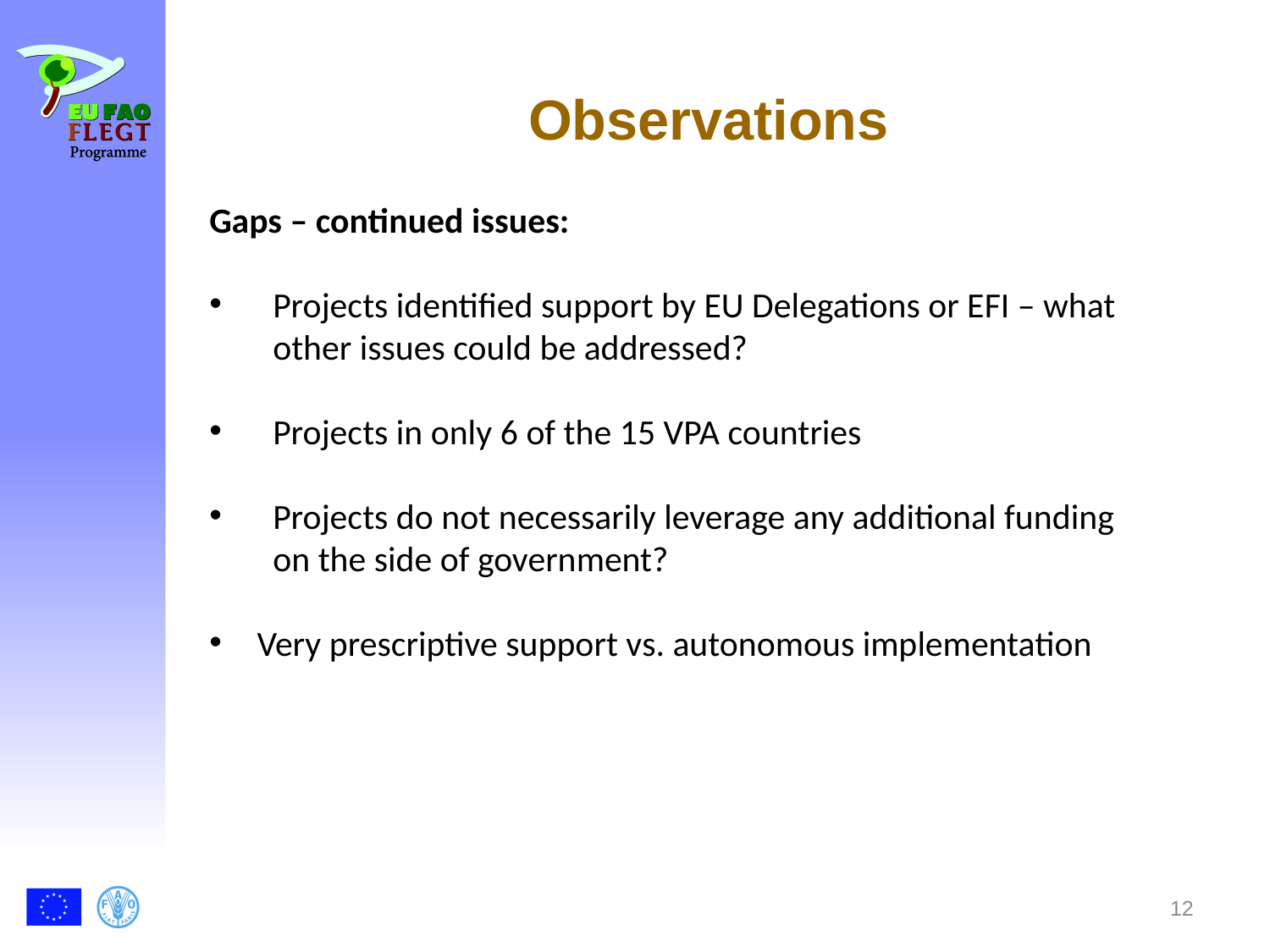

# Observations
Gaps – continued issues:

Projects identified support by EU Delegations or EFI – what other issues could be addressed?

Projects in only 6 of the 15 VPA countries

Projects do not necessarily leverage any additional funding on the side of government?

Very prescriptive support vs. autonomous implementation
12